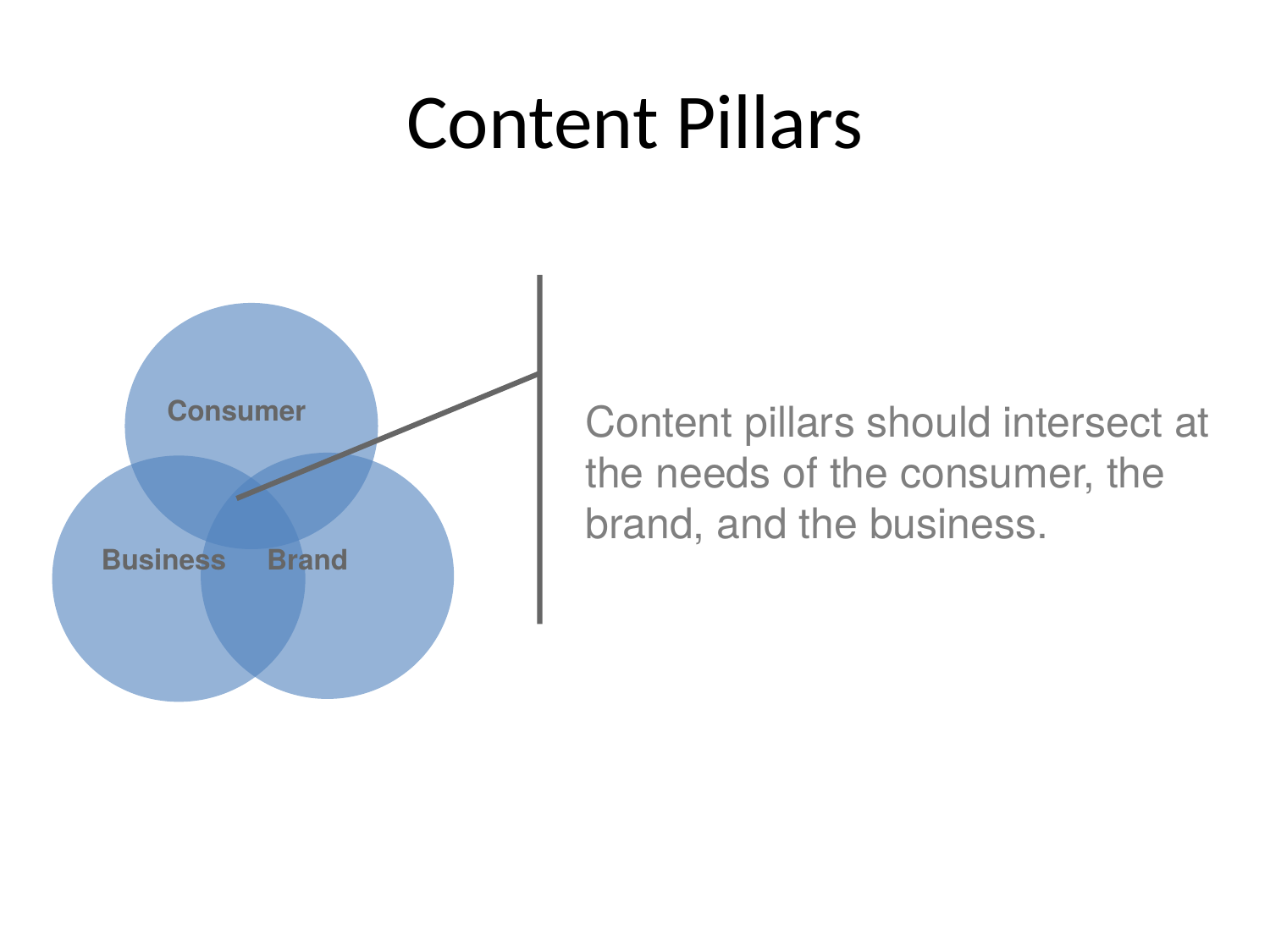

# Content Pillars
Content pillars should intersect at the needs of the consumer, the brand, and the business.

Consumer
Business
Brand